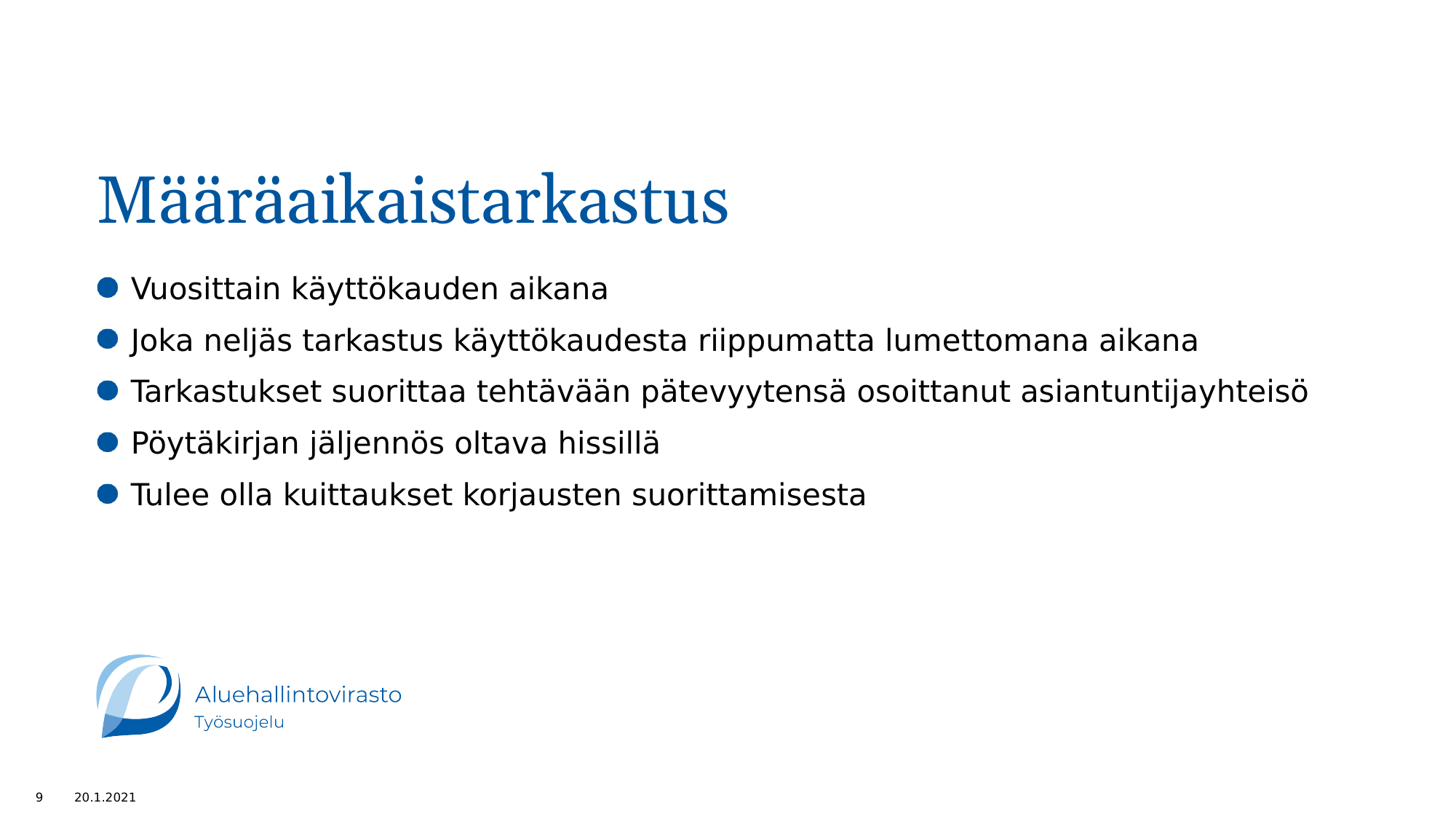

# Määräaikaistarkastus
Vuosittain käyttökauden aikana
Joka neljäs tarkastus käyttökaudesta riippumatta lumettomana aikana
Tarkastukset suorittaa tehtävään pätevyytensä osoittanut asiantuntijayhteisö
Pöytäkirjan jäljennös oltava hissillä
Tulee olla kuittaukset korjausten suorittamisesta
9
20.1.2021